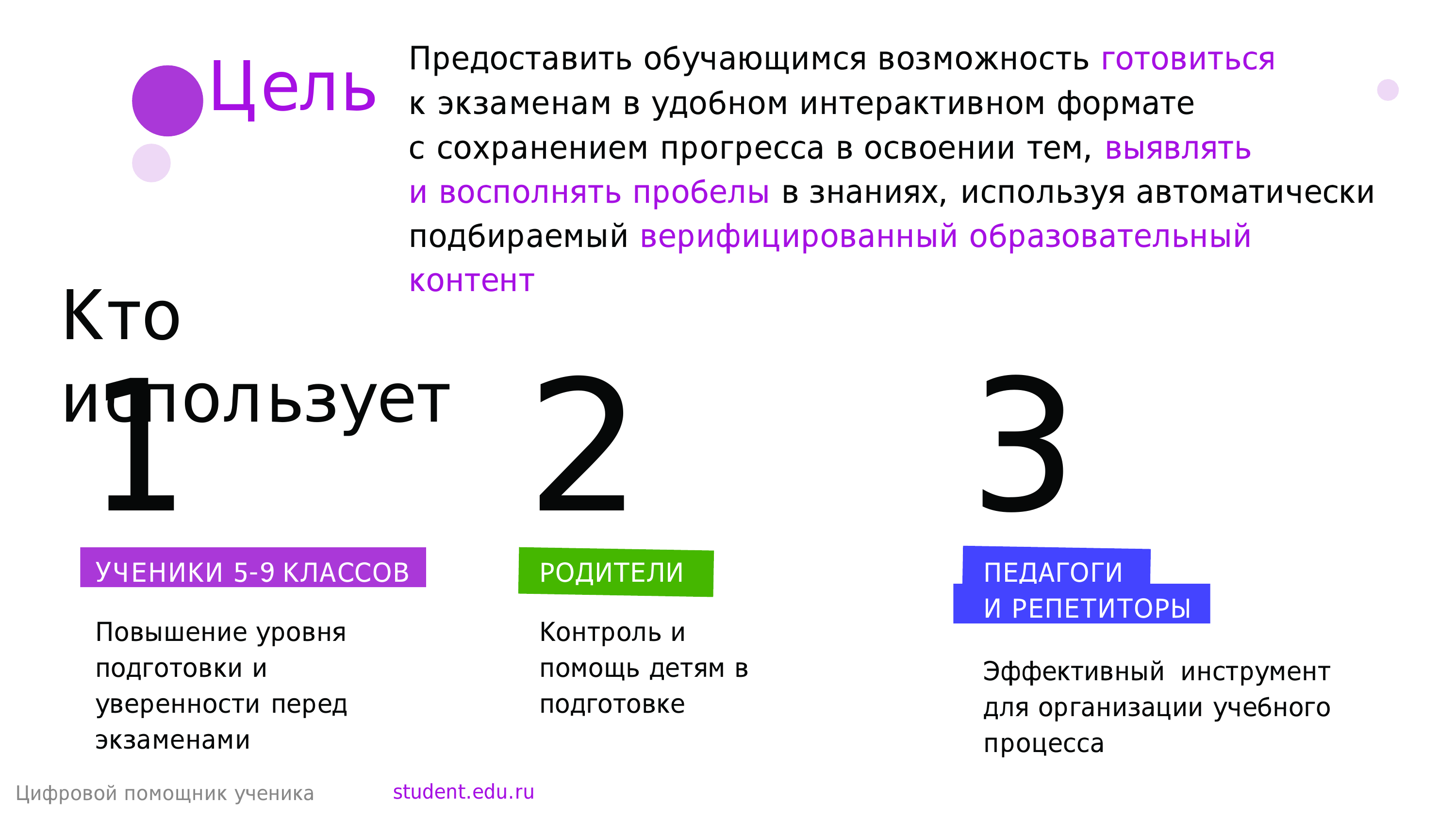

# Цель
Предоставить обучающимся возможность готовиться к экзаменам в удобном интерактивном формате
с сохранением прогресса в освоении тем, выявлять
и восполнять пробелы в знаниях, используя автоматически подбираемый верифицированный образовательный контент

Кто использует
2
РОДИТЕЛИ
3
ПЕДАГОГИ
1

УЧЕНИКИ 5-9 КЛАССОВ
И РЕПЕТИТОРЫ
Повышение уровня подготовки и уверенности перед экзаменами
Контроль и помощь детям в подготовке
Эффективный инструмент для организации учебного процесса
student.edu.ru
Цифровой помощник ученика